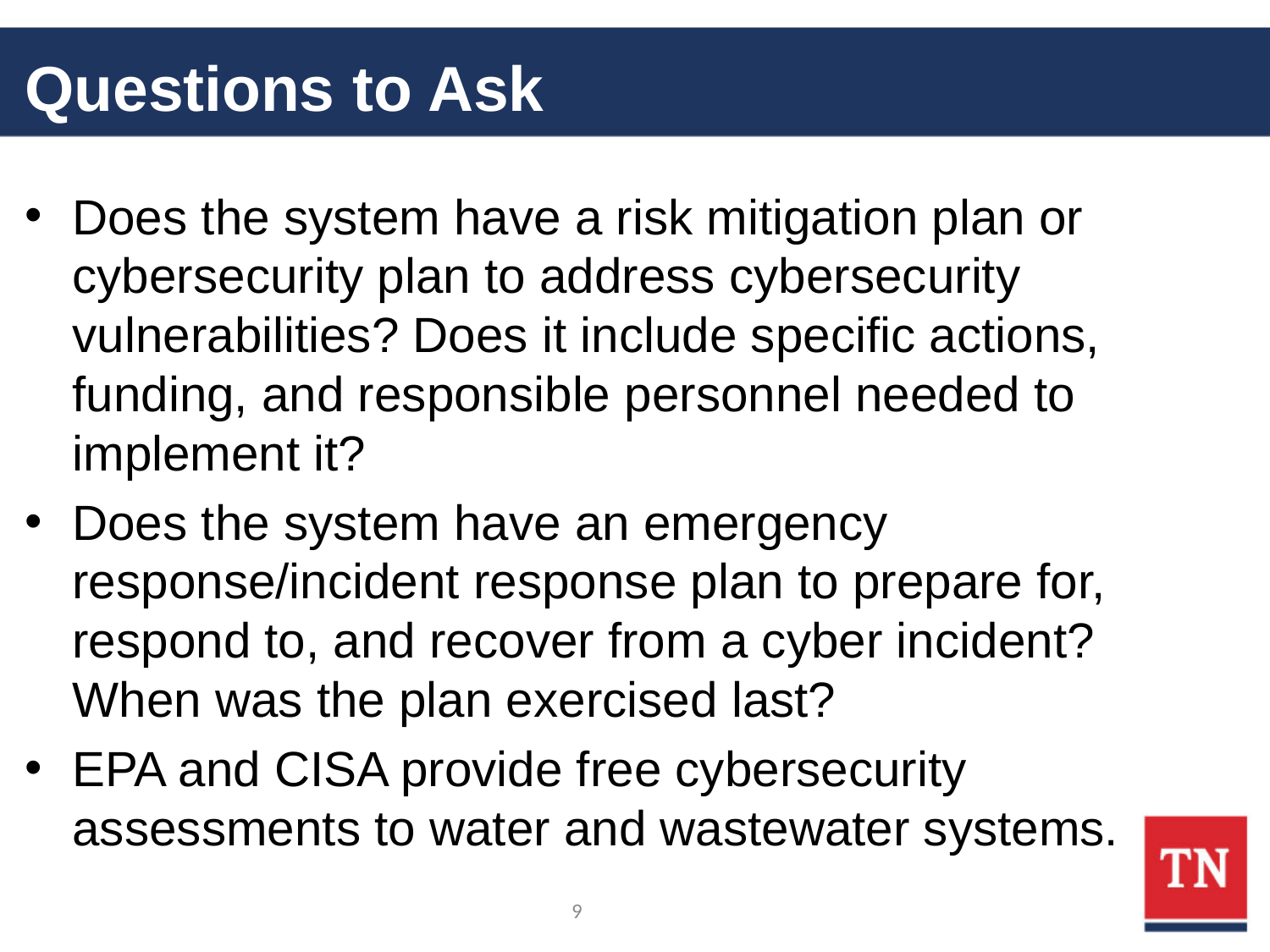

# Questions to Ask
Does the system have a risk mitigation plan or cybersecurity plan to address cybersecurity vulnerabilities? Does it include specific actions, funding, and responsible personnel needed to implement it?
Does the system have an emergency response/incident response plan to prepare for, respond to, and recover from a cyber incident? When was the plan exercised last?
EPA and CISA provide free cybersecurity assessments to water and wastewater systems.

9